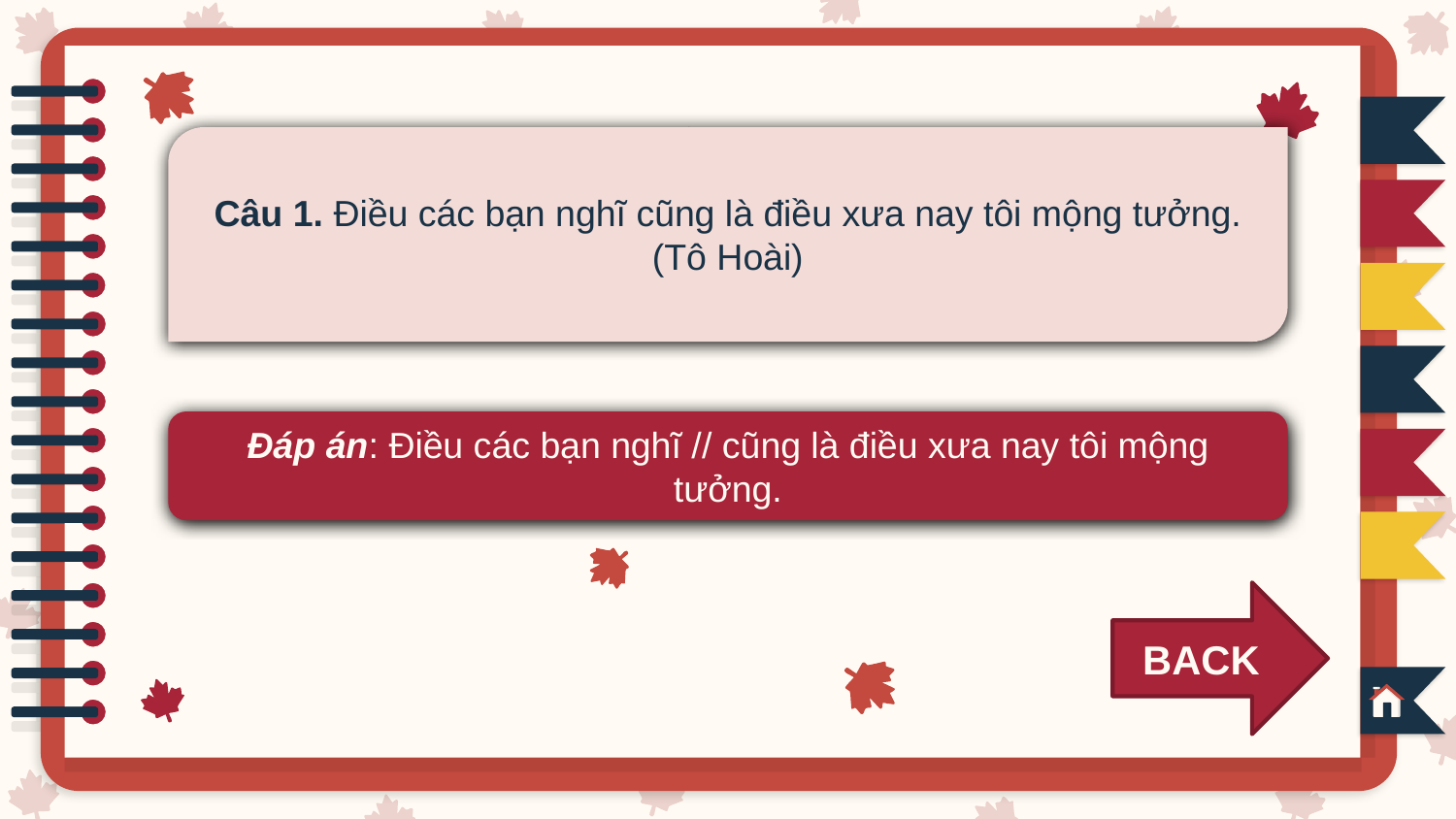

Câu 1. Điều các bạn nghĩ cũng là điều xưa nay tôi mộng tưởng.
(Tô Hoài)
Đáp án: Điều các bạn nghĩ // cũng là điều xưa nay tôi mộng tưởng.
BACK